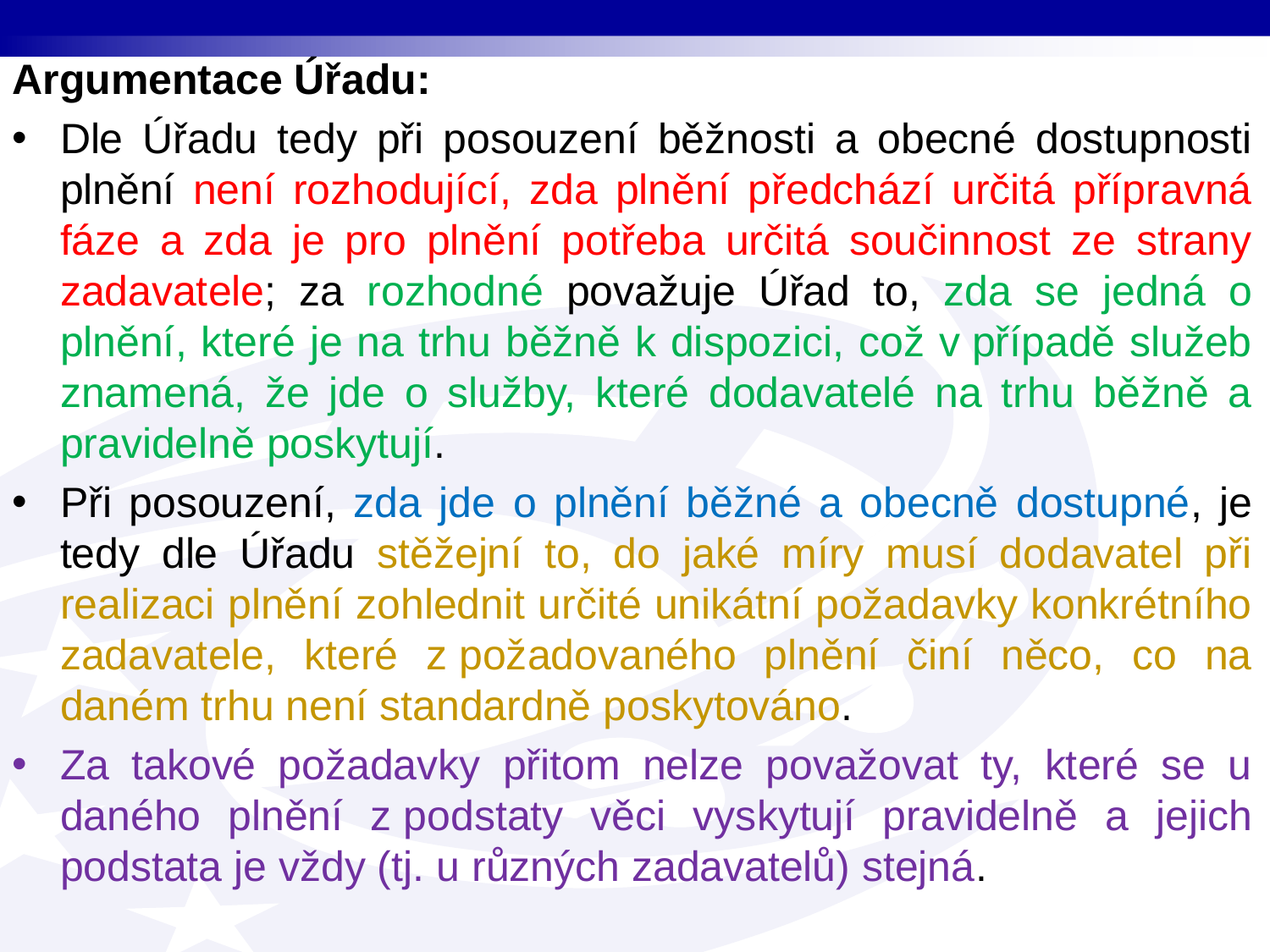

Argumentace Úřadu:
Dle Úřadu tedy při posouzení běžnosti a obecné dostupnosti plnění není rozhodující, zda plnění předchází určitá přípravná fáze a zda je pro plnění potřeba určitá součinnost ze strany zadavatele; za rozhodné považuje Úřad to, zda se jedná o plnění, které je na trhu běžně k dispozici, což v případě služeb znamená, že jde o služby, které dodavatelé na trhu běžně a pravidelně poskytují.
Při posouzení, zda jde o plnění běžné a obecně dostupné, je tedy dle Úřadu stěžejní to, do jaké míry musí dodavatel při realizaci plnění zohlednit určité unikátní požadavky konkrétního zadavatele, které z požadovaného plnění činí něco, co na daném trhu není standardně poskytováno.
Za takové požadavky přitom nelze považovat ty, které se u daného plnění z podstaty věci vyskytují pravidelně a jejich podstata je vždy (tj. u různých zadavatelů) stejná.